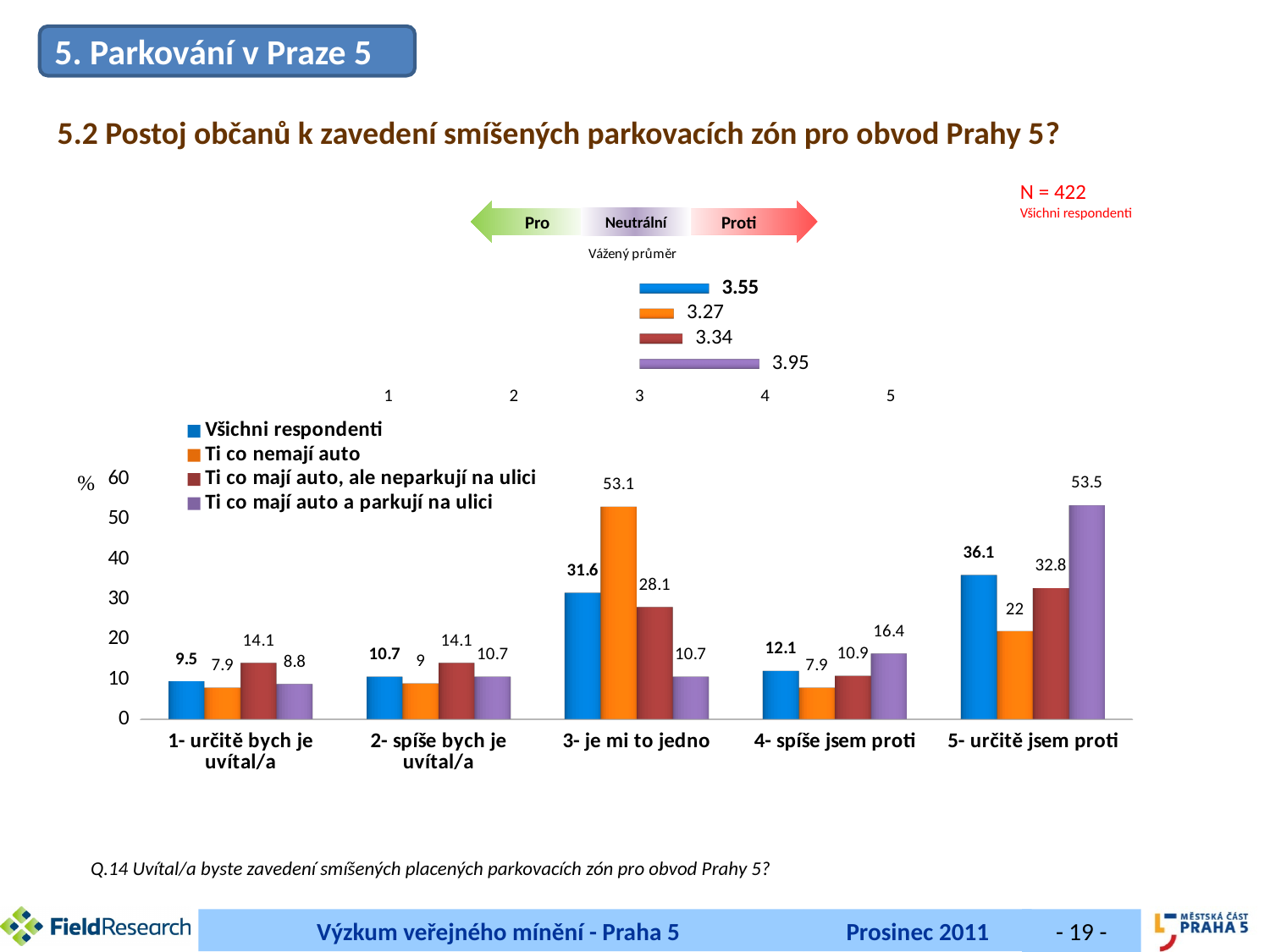

5. Parkování v Praze 5
5.2 Postoj občanů k zavedení smíšených parkovacích zón pro obvod Prahy 5?
N = 422
Všichni respondenti
Pro
Proti
Neutrální

[unsupported chart]

[unsupported chart]

Q.14 Uvítal/a byste zavedení smíšených placených parkovacích zón pro obvod Prahy 5?